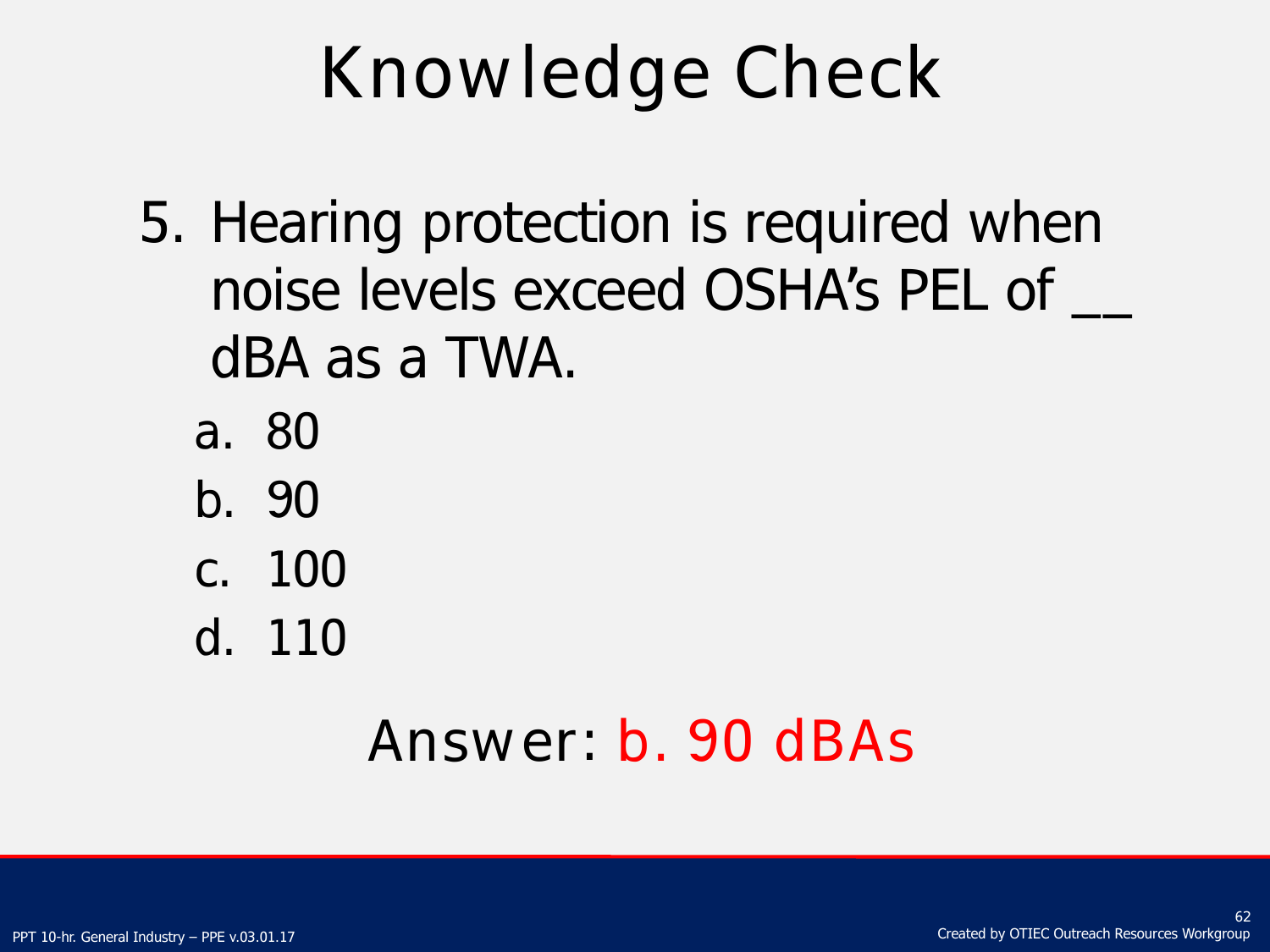

# Knowledge Check
Hearing protection is required when noise levels exceed OSHA’s PEL of __ dBA as a TWA.
80
90
100
110
Answer: b. 90 dBAs